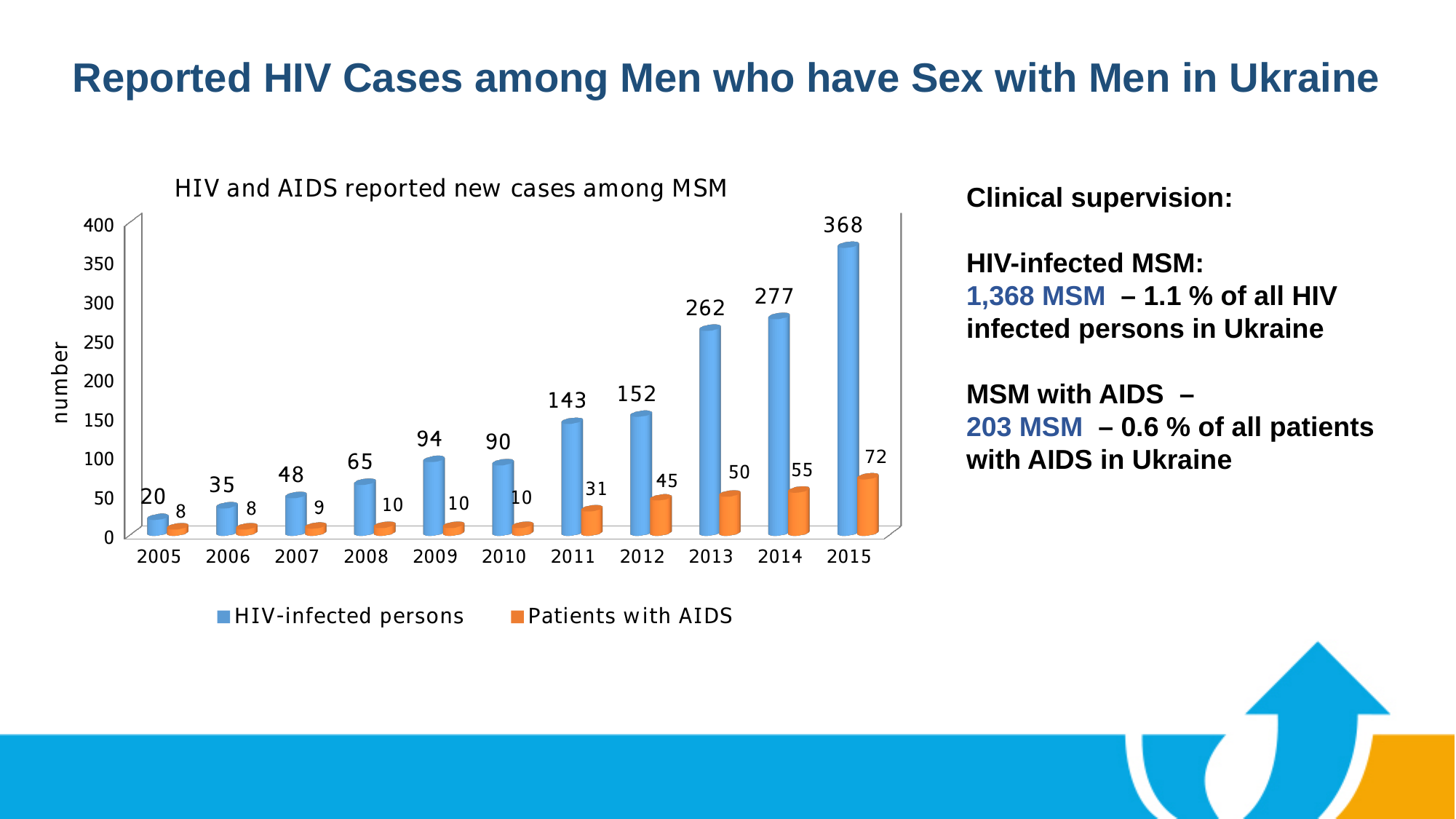

# Reported HIV Cases among Men who have Sex with Men in Ukraine

[unsupported chart]

Clinical supervision:

HIV-infected MSM:
1,368 MSM  – 1.1 % of all HIV
infected persons in Ukraine

MSM with AIDS  –
203 MSM  – 0.6 % of аll patients
with AIDS in Ukraine